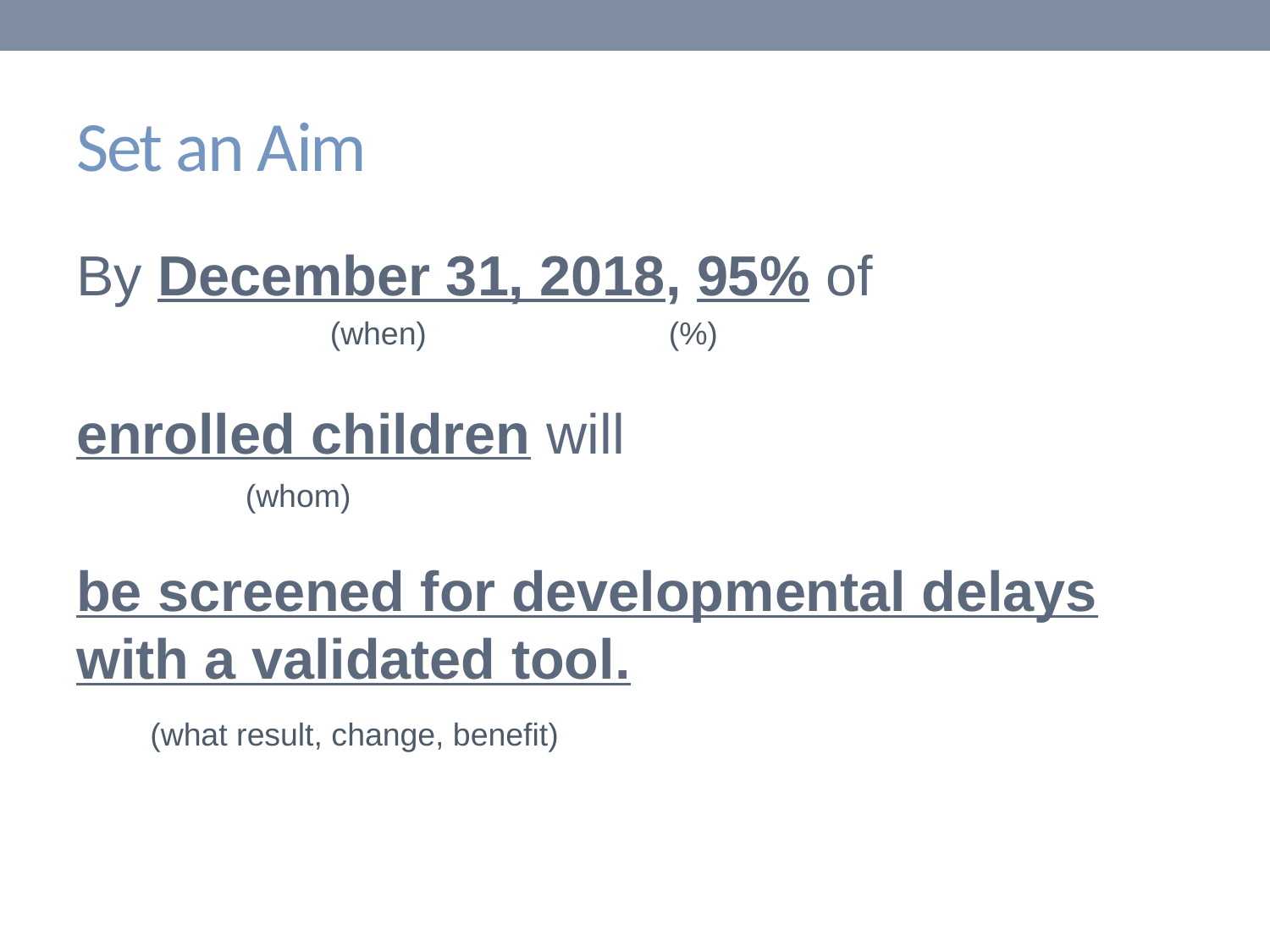

# Set an Aim

By December 31, 2018, 95% of

enrolled children will

be screened for developmental delays with a validated tool.

(when)
(%)
(whom)
(what result, change, benefit)